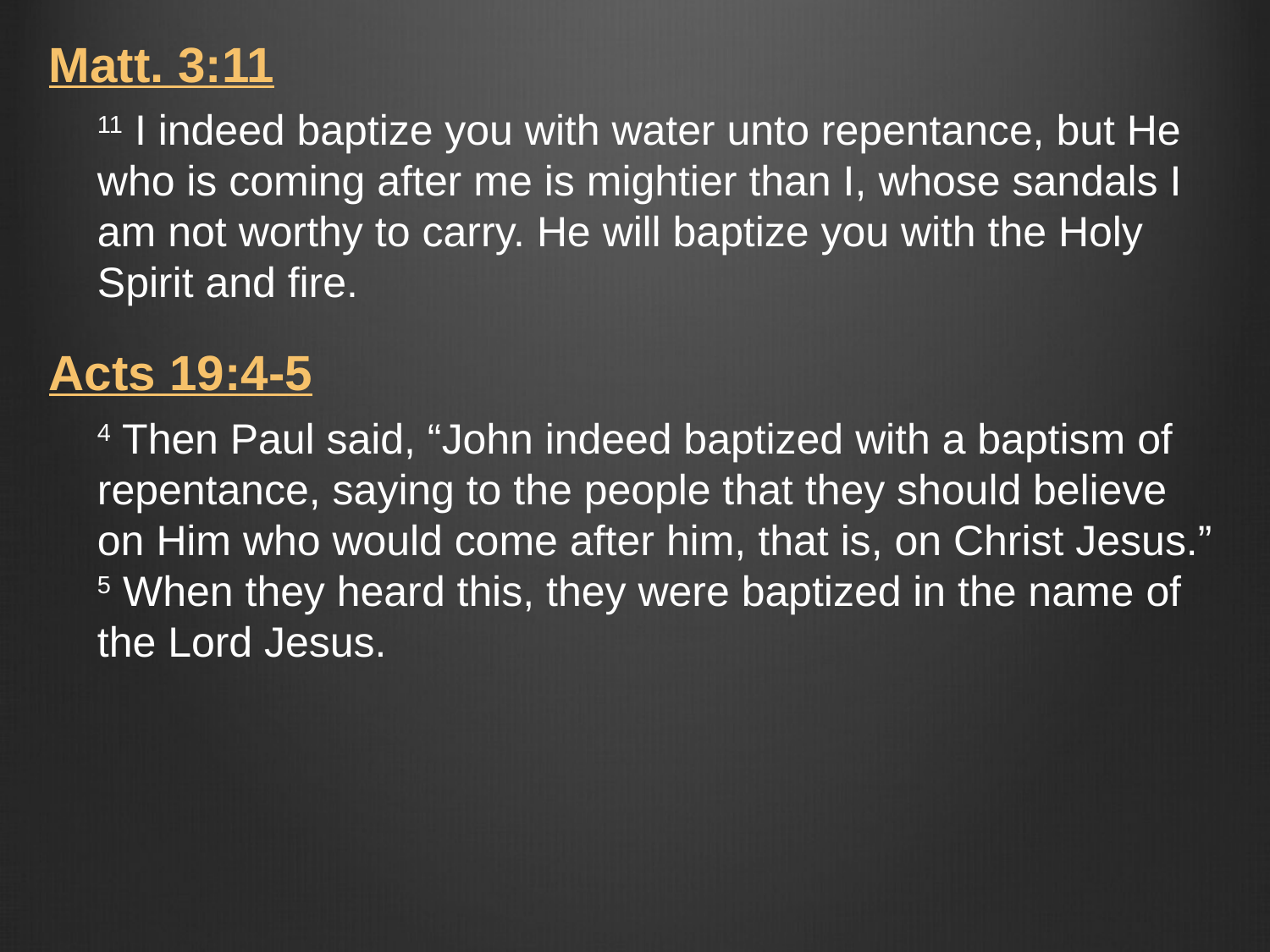

Matt. 3:11
11 I indeed baptize you with water unto repentance, but He who is coming after me is mightier than I, whose sandals I am not worthy to carry. He will baptize you with the Holy Spirit and fire.
Acts 19:4-5
4 Then Paul said, “John indeed baptized with a baptism of repentance, saying to the people that they should believe on Him who would come after him, that is, on Christ Jesus.” 5 When they heard this, they were baptized in the name of the Lord Jesus.